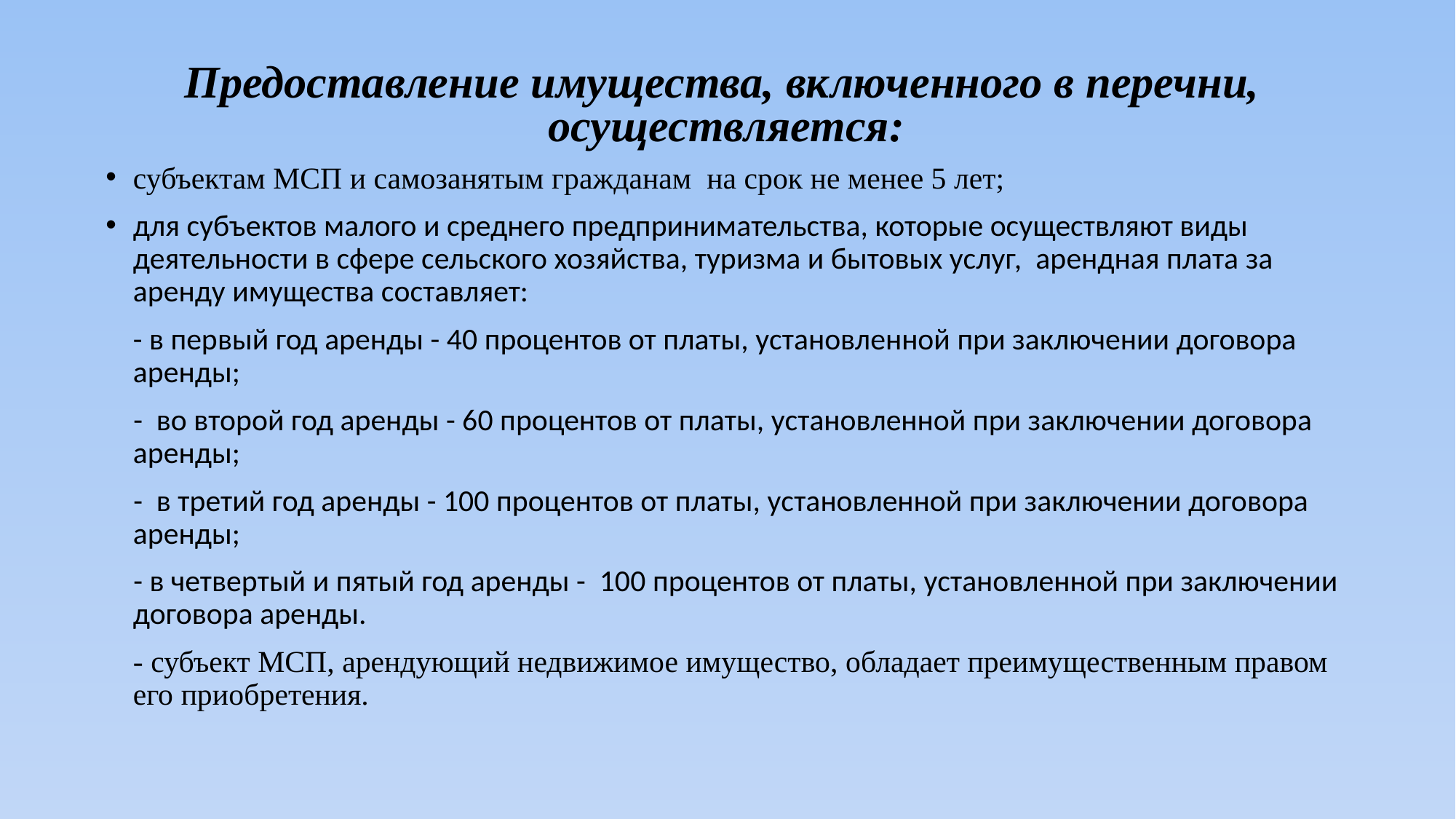

Предоставление имущества, включенного в перечни, осуществляется:
субъектам МСП и самозанятым гражданам  на срок не менее 5 лет;
для субъектов малого и среднего предпринимательства, которые осуществляют виды деятельности в сфере сельского хозяйства, туризма и бытовых услуг,  арендная плата за аренду имущества составляет:
 	- в первый год аренды - 40 процентов от платы, установленной при заключении договора аренды;
    -  во второй год аренды - 60 процентов от платы, установленной при заключении договора аренды;
    -  в третий год аренды - 100 процентов от платы, установленной при заключении договора аренды;
    - в четвертый и пятый год аренды -  100 процентов от платы, установленной при заключении договора аренды.
	- субъект МСП, арендующий недвижимое имущество, обладает преимущественным правом его приобретения.